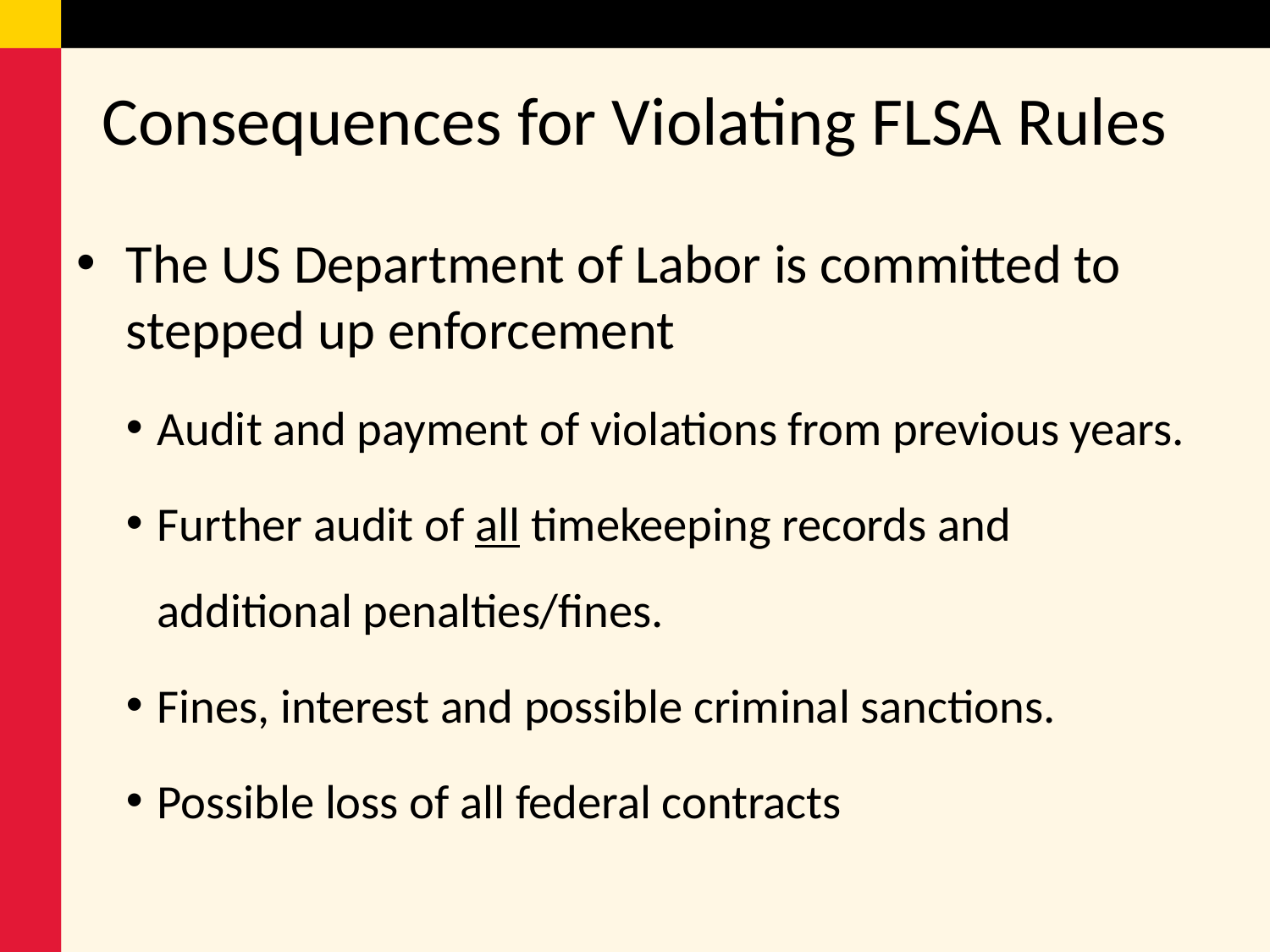

# Consequences for Violating FLSA Rules
The US Department of Labor is committed to stepped up enforcement
Audit and payment of violations from previous years.
Further audit of all timekeeping records and additional penalties/fines.
Fines, interest and possible criminal sanctions.
Possible loss of all federal contracts